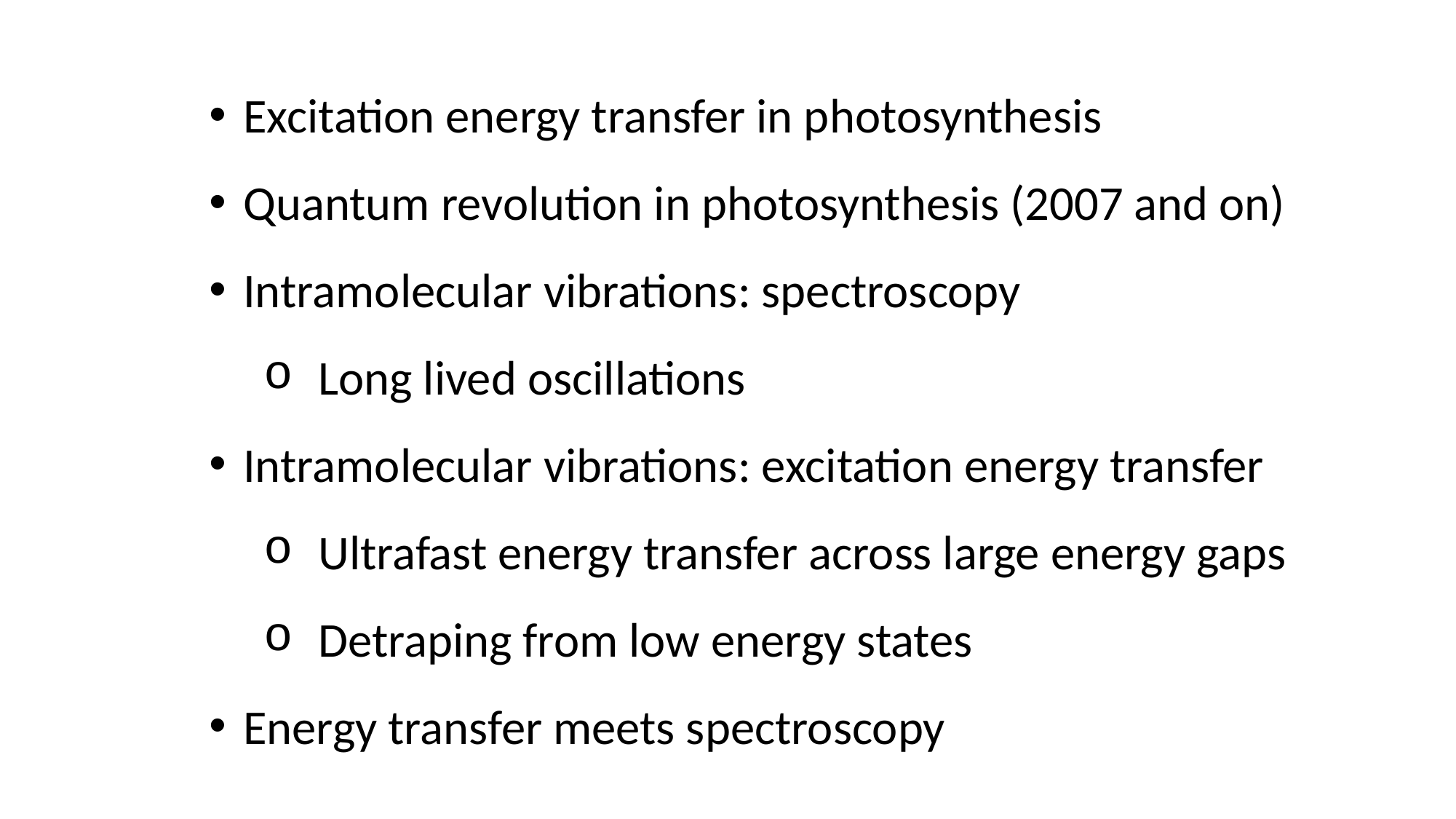

Excitation energy transfer in photosynthesis
Quantum revolution in photosynthesis (2007 and on)
Intramolecular vibrations: spectroscopy
Long lived oscillations
Intramolecular vibrations: excitation energy transfer
Ultrafast energy transfer across large energy gaps
Detraping from low energy states
Energy transfer meets spectroscopy